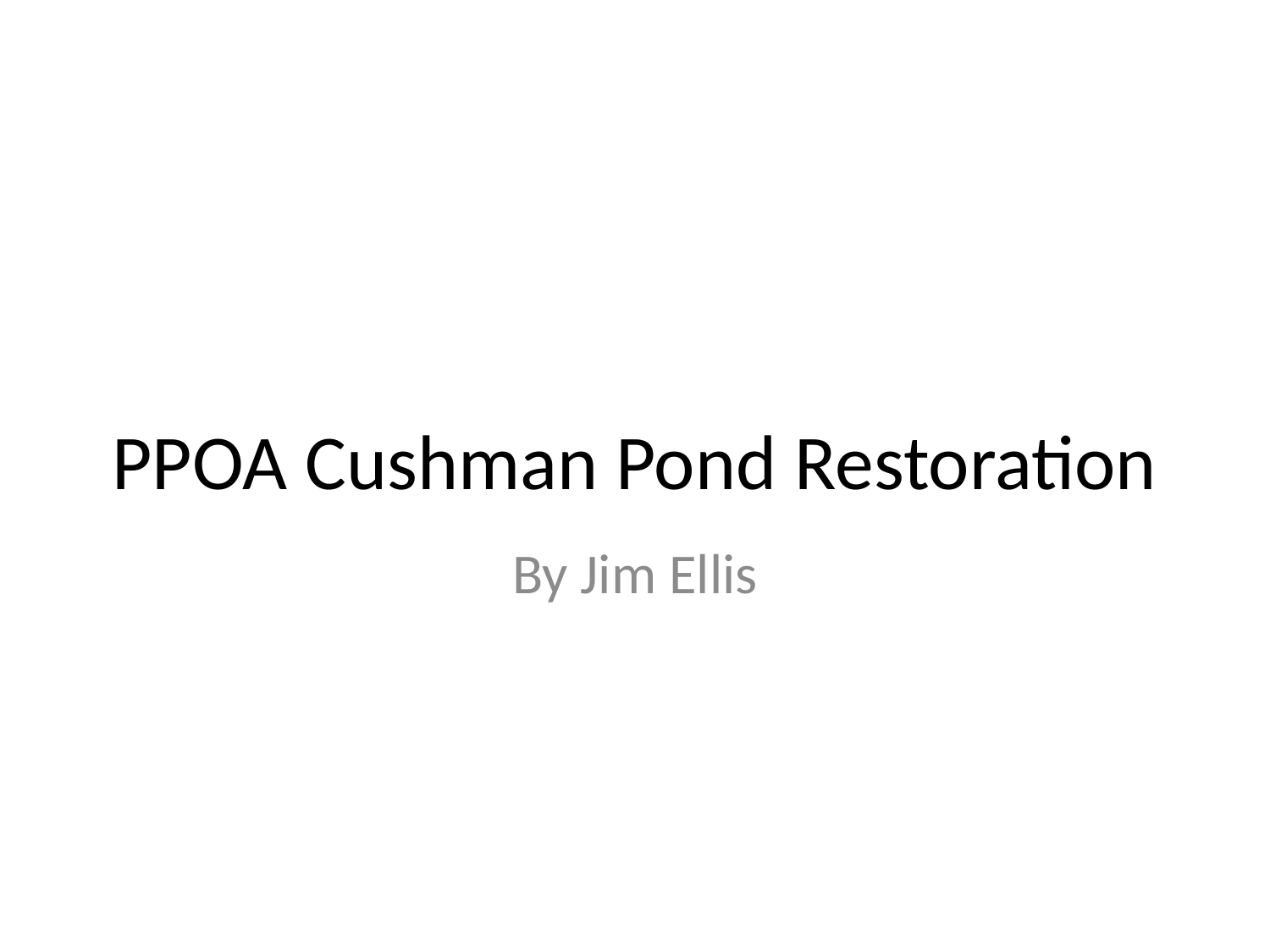

# PPOA Cushman Pond Restoration
By Jim Ellis